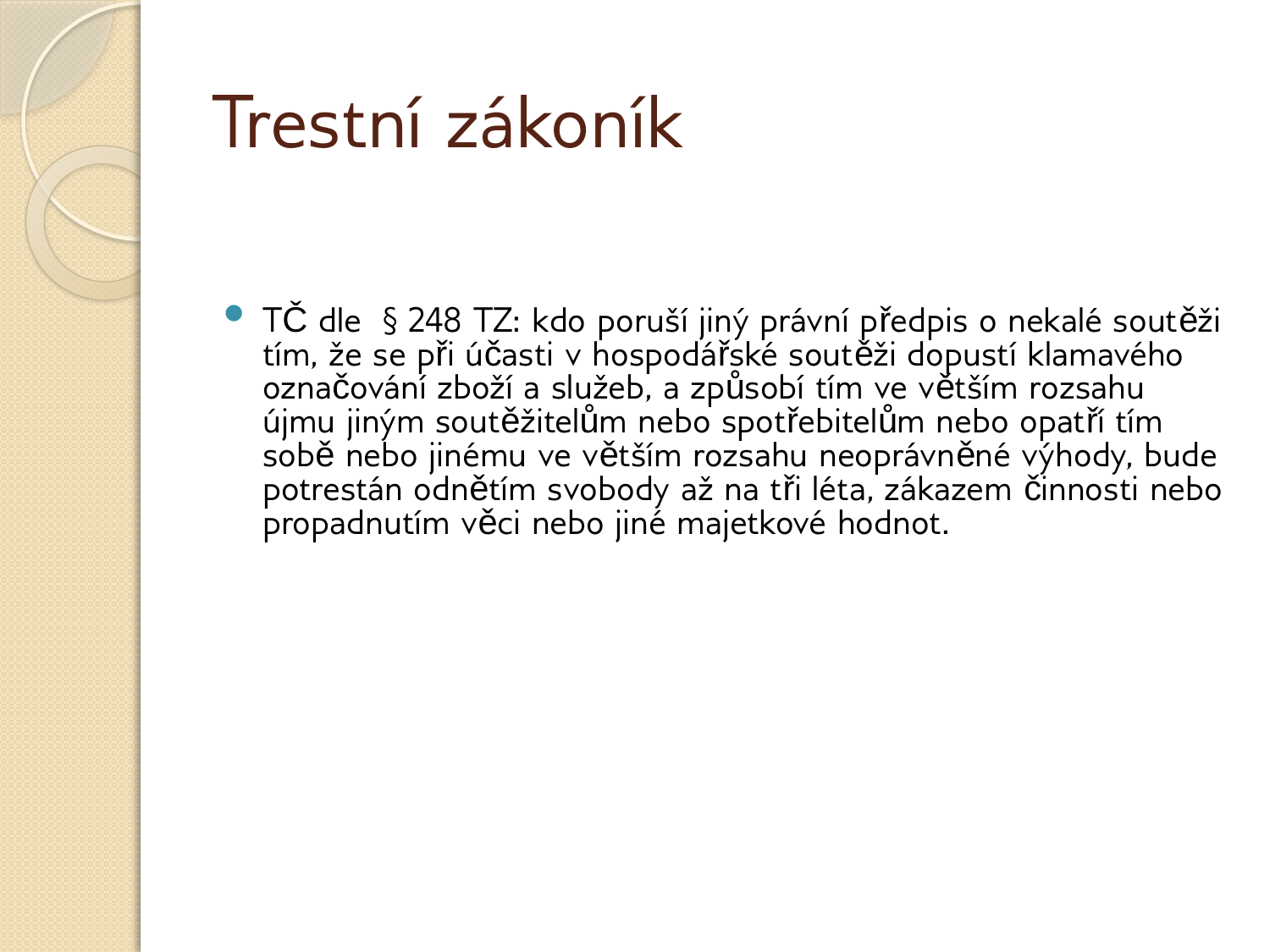

# Trestní zákoník

TČ dle  § 248 TZ: kdo poruší jiný právní předpis o nekalé soutěži tím, že se při účasti v hospodářské soutěži dopustí klamavého označování zboží a služeb, a způsobí tím ve větším rozsahu újmu jiným soutěžitelům nebo spotřebitelům nebo opatří tím sobě nebo jinému ve větším rozsahu neoprávněné výhody, bude potrestán odnětím svobody až na tři léta, zákazem činnosti nebo propadnutím věci nebo jiné majetkové hodnot.